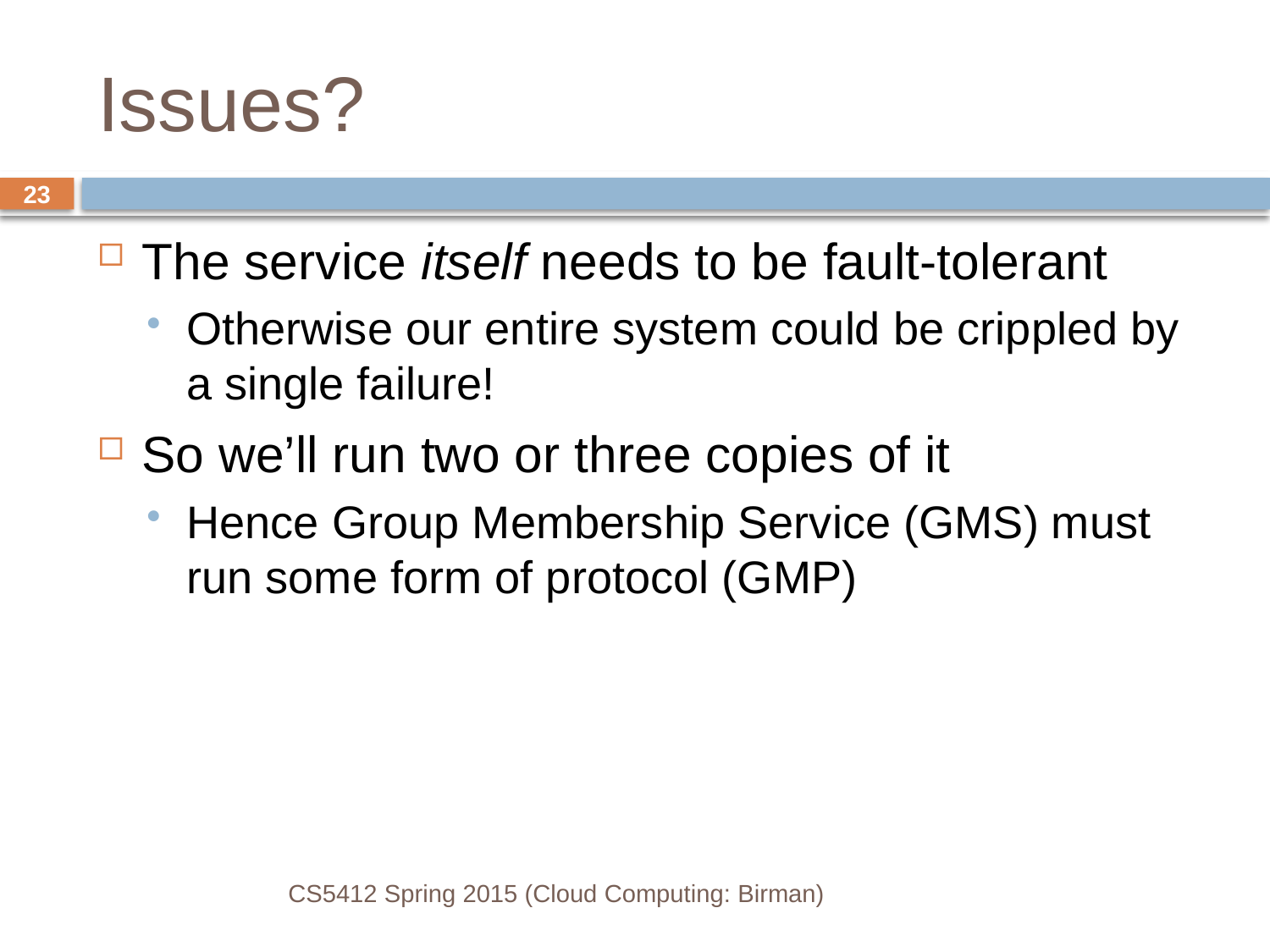

# Issues?
23
The service itself needs to be fault-tolerant
Otherwise our entire system could be crippled by a single failure!
So we’ll run two or three copies of it
Hence Group Membership Service (GMS) must run some form of protocol (GMP)
CS5412 Spring 2015 (Cloud Computing: Birman)